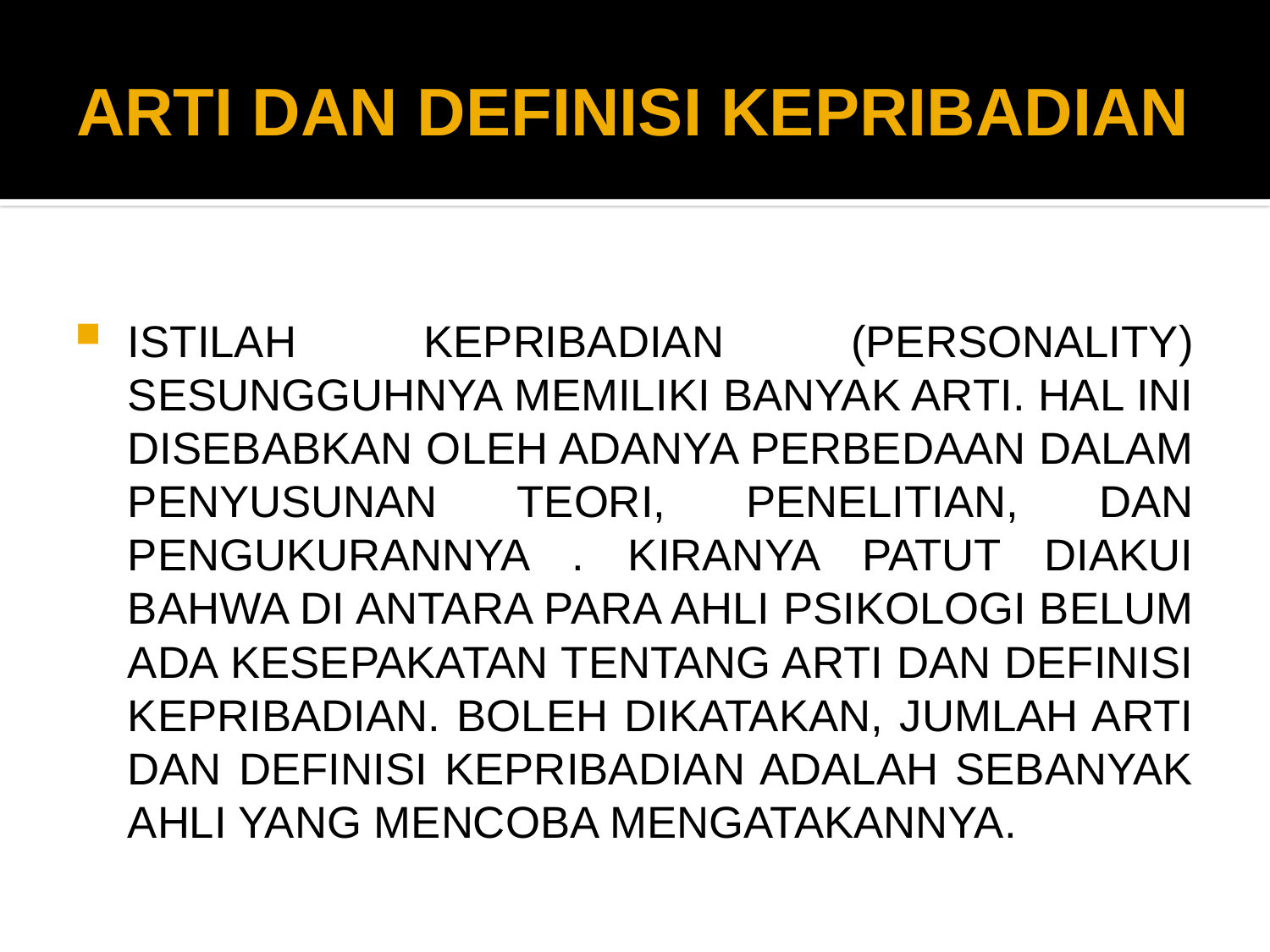

# ARTI DAN DEFINISI KEPRIBADIAN

ISTILAH KEPRIBADIAN (PERSONALITY) SESUNGGUHNYA MEMILIKI BANYAK ARTI. HAL INI DISEBABKAN OLEH ADANYA PERBEDAAN DALAM PENYUSUNAN TEORI, PENELITIAN, DAN PENGUKURANNYA . KIRANYA PATUT DIAKUI BAHWA DI ANTARA PARA AHLI PSIKOLOGI BELUM ADA KESEPAKATAN TENTANG ARTI DAN DEFINISI KEPRIBADIAN. BOLEH DIKATAKAN, JUMLAH ARTI DAN DEFINISI KEPRIBADIAN ADALAH SEBANYAK AHLI YANG MENCOBA MENGATAKANNYA.